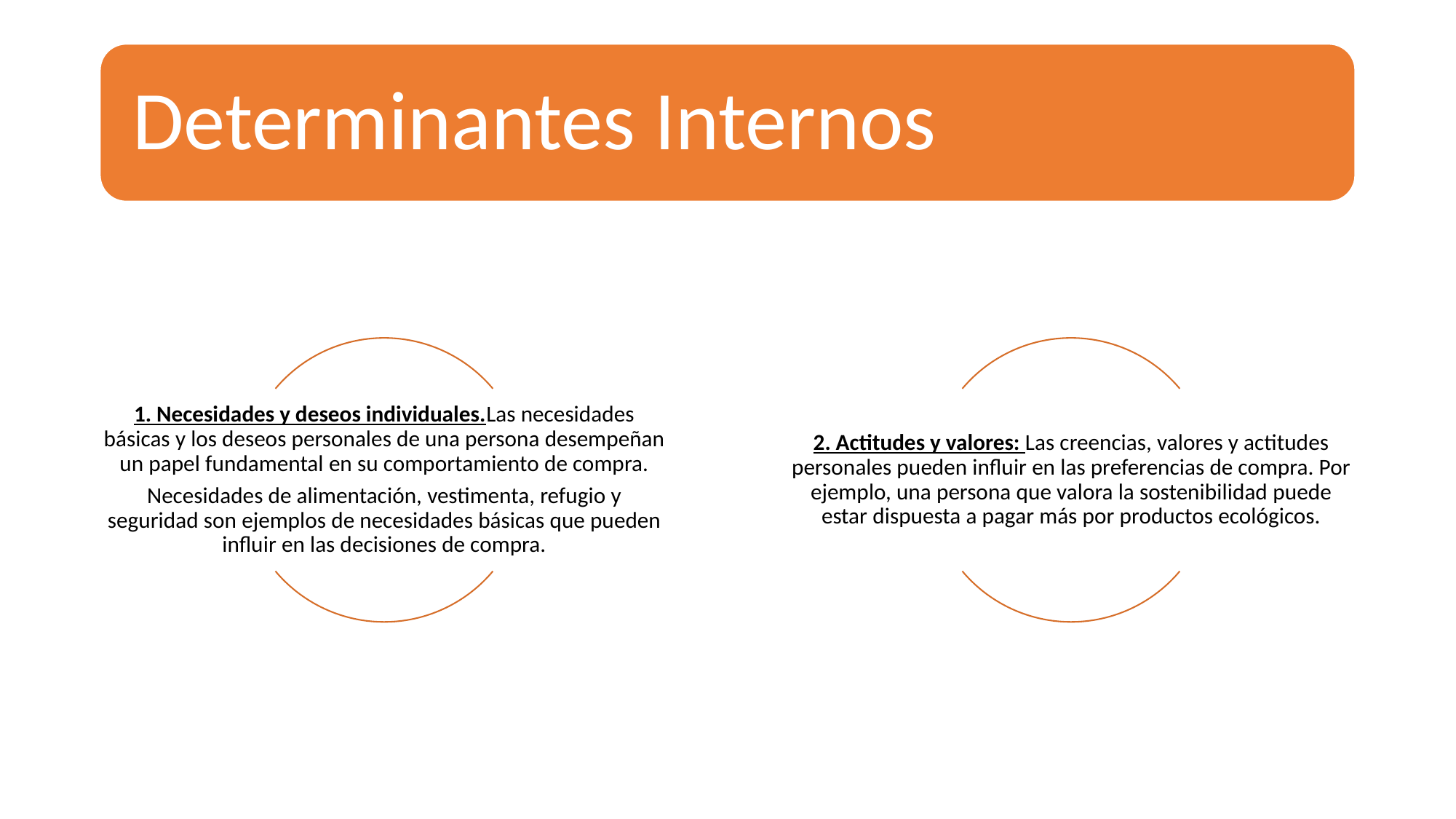

Determinantes Internos

1. Necesidades y deseos individuales.Las necesidades básicas y los deseos personales de una persona desempeñan un papel fundamental en su comportamiento de compra.
Necesidades de alimentación, vestimenta, refugio y seguridad son ejemplos de necesidades básicas que pueden influir en las decisiones de compra.

2. Actitudes y valores: Las creencias, valores y actitudes personales pueden influir en las preferencias de compra. Por ejemplo, una persona que valora la sostenibilidad puede estar dispuesta a pagar más por productos ecológicos.